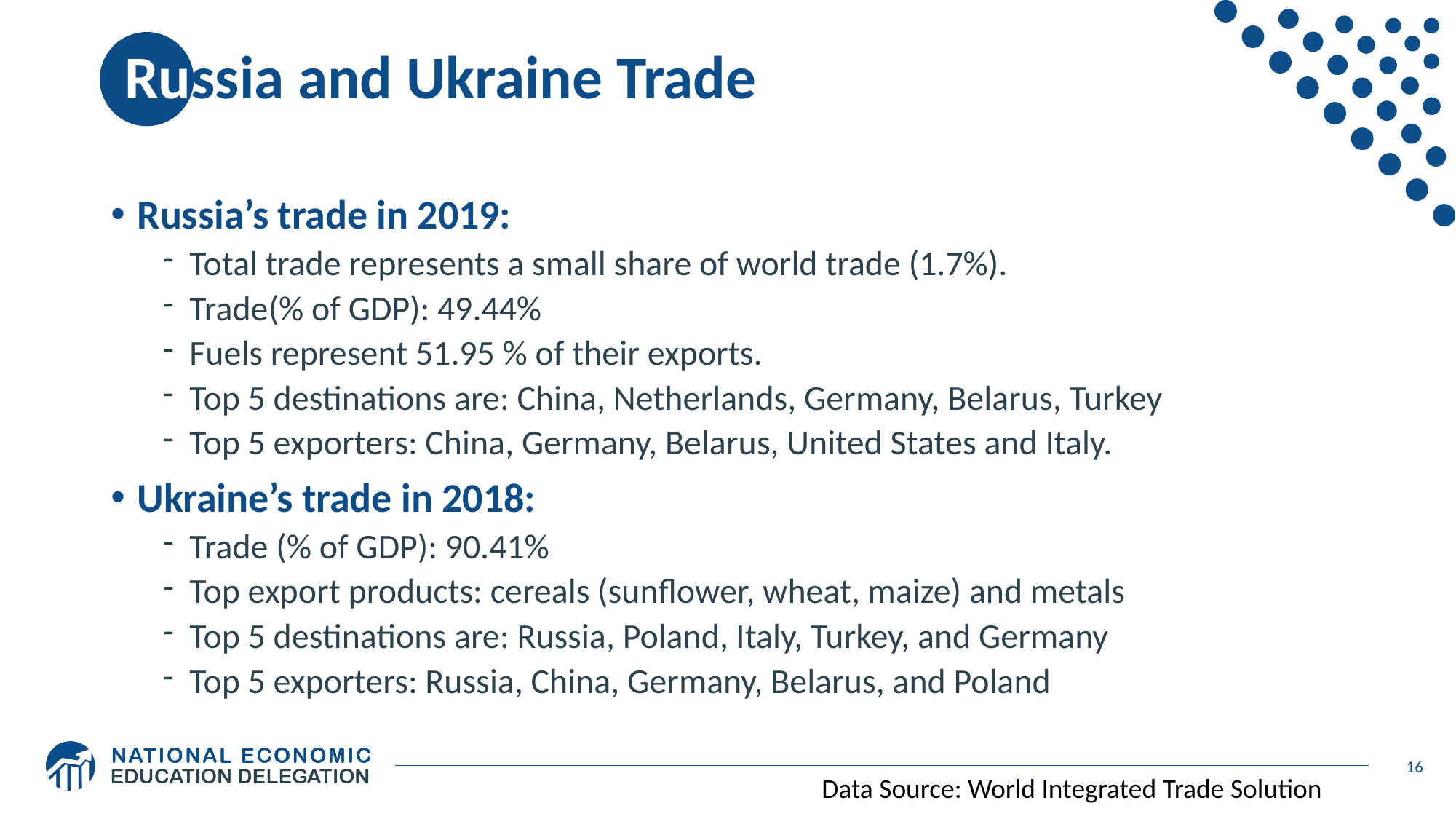

# Russia and Ukraine Trade
Russia’s trade in 2019:
Total trade represents a small share of world trade (1.7%).
Trade(% of GDP): 49.44%
Fuels represent 51.95 % of their exports.
Top 5 destinations are: China, Netherlands, Germany, Belarus, Turkey
Top 5 exporters: China, Germany, Belarus, United States and Italy.
Ukraine’s trade in 2018:
Trade (% of GDP): 90.41%
Top export products: cereals (sunflower, wheat, maize) and metals
Top 5 destinations are: Russia, Poland, Italy, Turkey, and Germany
Top 5 exporters: Russia, China, Germany, Belarus, and Poland
16
Data Source: World Integrated Trade Solution